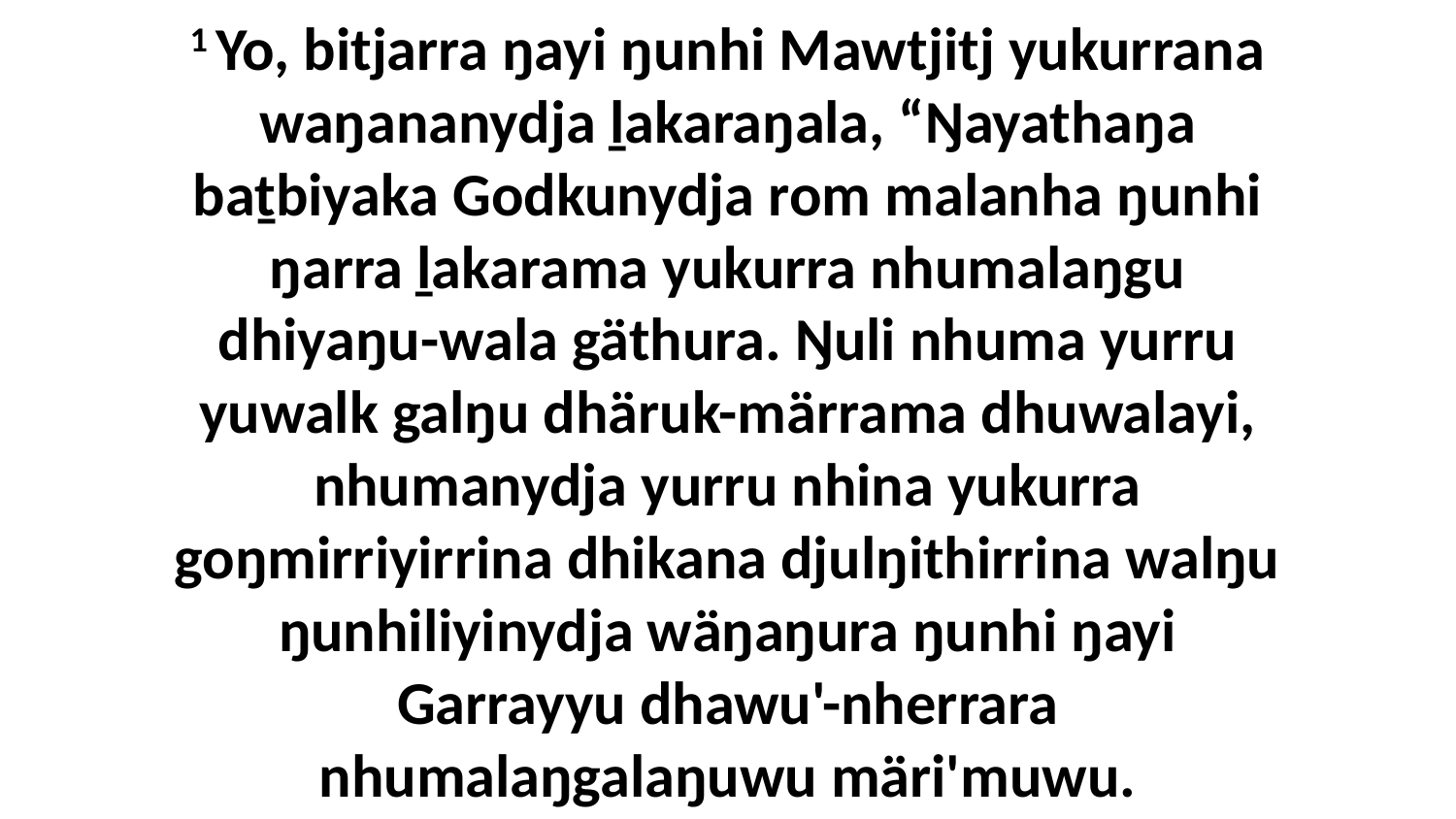

1 Yo, bitjarra ŋayi ŋunhi Mawtjitj yukurrana waŋananydja ḻakaraŋala, “Ŋayathaŋa baṯbiyaka Godkunydja rom malanha ŋunhi ŋarra ḻakarama yukurra nhumalaŋgu dhiyaŋu-wala gäthura. Ŋuli nhuma yurru yuwalk galŋu dhäruk-märrama dhuwalayi, nhumanydja yurru nhina yukurra goŋmirriyirrina dhikana djulŋithirrina walŋu ŋunhiliyinydja wäŋaŋura ŋunhi ŋayi Garrayyu dhawu'-nherrara nhumalaŋgalaŋuwu märi'muwu.